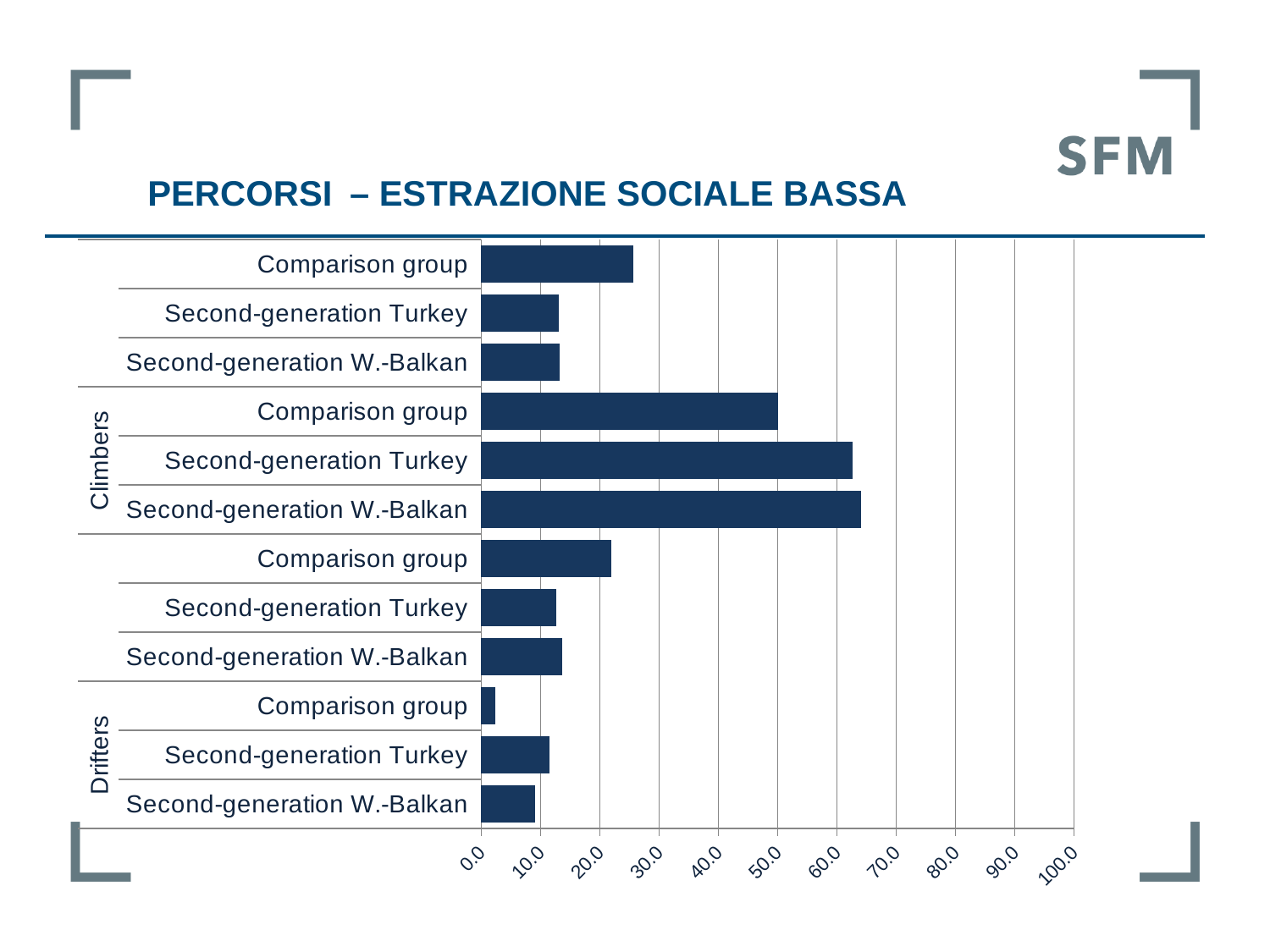

Percorsi – Estrazione sociale bassa

### Chart

| Category |  |
|---|---|
| Comparison group | 25.61000000000001 |
| Second-generation Turkey | 13.08 |
| Second-generation W.-Balkan | 13.22 |
| Comparison group | 50.0 |
| Second-generation Turkey | 62.69000000000001 |
| Second-generation W.-Balkan | 64.05 |
| Comparison group | 21.95 |
| Second-generation Turkey | 12.69 |
| Second-generation W.-Balkan | 13.64 |
| Comparison group | 2.4 |
| Second-generation Turkey | 11.5 |
| Second-generation W.-Balkan | 9.1 |